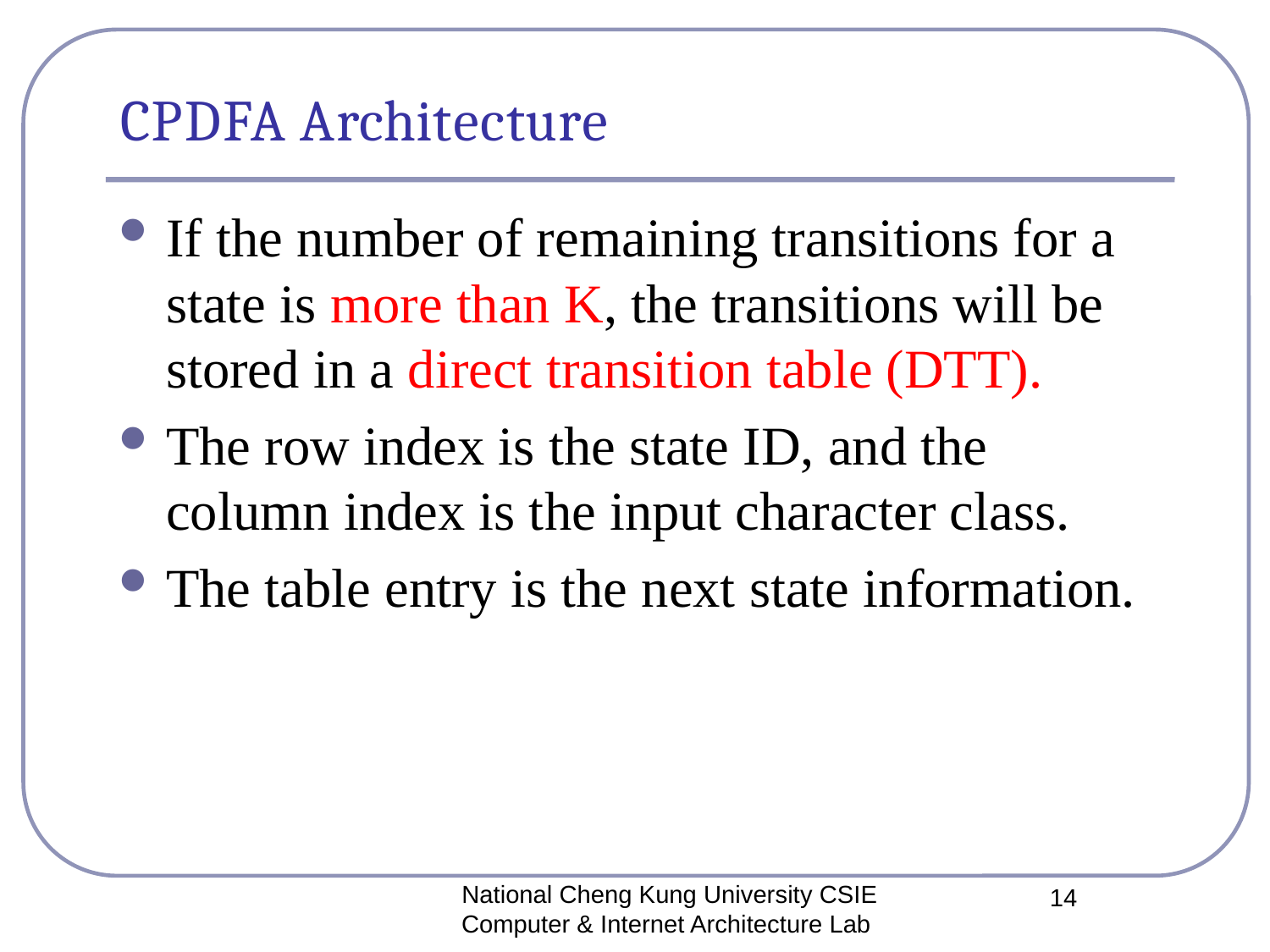

# CPDFA Architecture
If the number of remaining transitions for a state is more than K, the transitions will be stored in a direct transition table (DTT).
The row index is the state ID, and the column index is the input character class.
The table entry is the next state information.
National Cheng Kung University CSIE Computer & Internet Architecture Lab
14